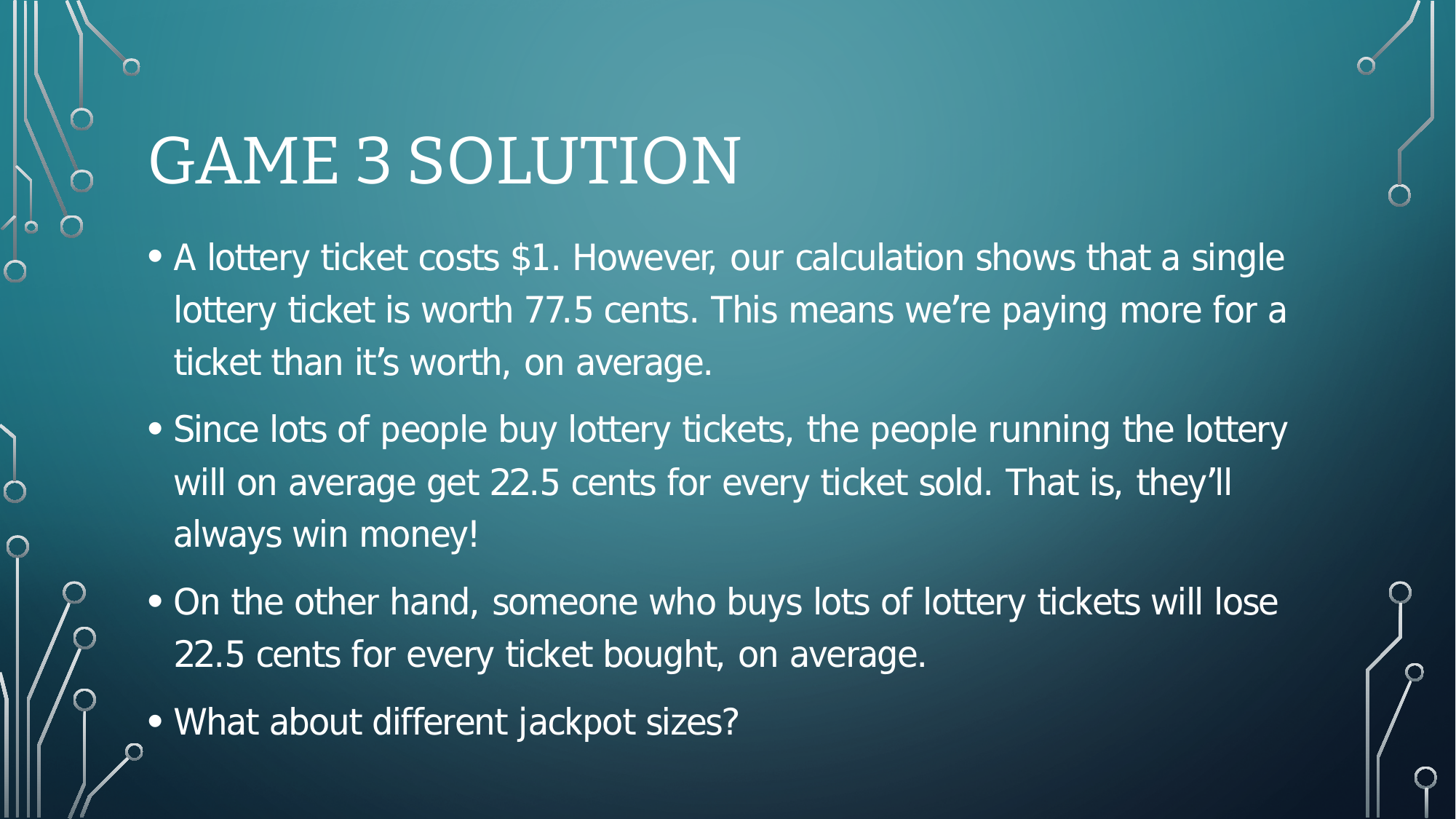

# Game 3 Solution
A lottery ticket costs $1. However, our calculation shows that a single lottery ticket is worth 77.5 cents. This means we’re paying more for a ticket than it’s worth, on average.
Since lots of people buy lottery tickets, the people running the lottery will on average get 22.5 cents for every ticket sold. That is, they’ll always win money!
On the other hand, someone who buys lots of lottery tickets will lose 22.5 cents for every ticket bought, on average.
What about different jackpot sizes?